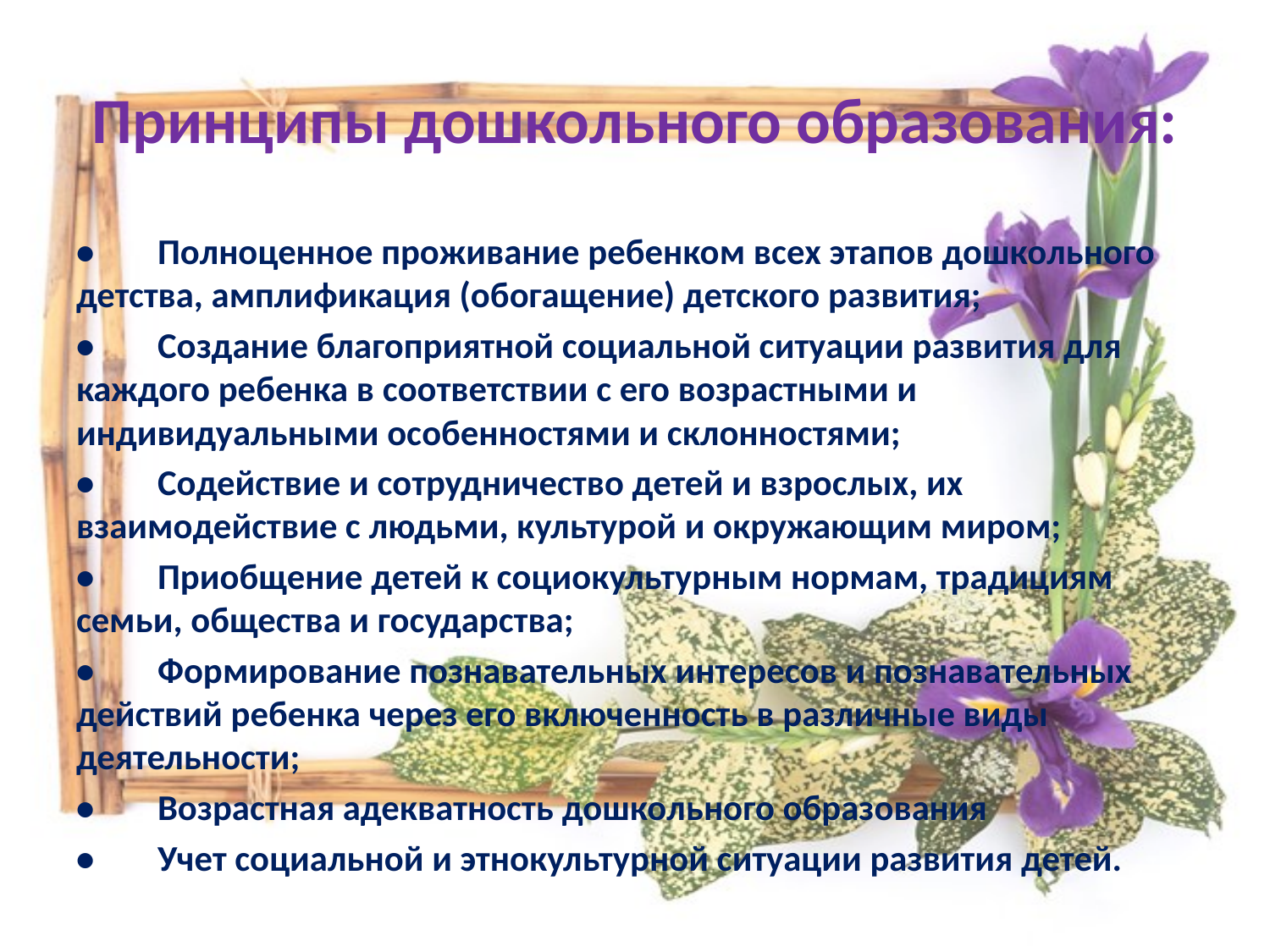

# Принципы дошкольного образования:
•	Полноценное проживание ребенком всех этапов дошкольного детства, амплификация (обогащение) детского развития;
•	Создание благоприятной социальной ситуации развития для каждого ребенка в соответствии с его возрастными и индивидуальными особенностями и склонностями;
•	Содействие и сотрудничество детей и взрослых, их взаимодействие с людьми, культурой и окружающим миром;
•	Приобщение детей к социокультурным нормам, традициям семьи, общества и государства;
•	Формирование познавательных интересов и познавательных действий ребенка через его включенность в различные виды деятельности;
•	Возрастная адекватность дошкольного образования
•	Учет социальной и этнокультурной ситуации развития детей.